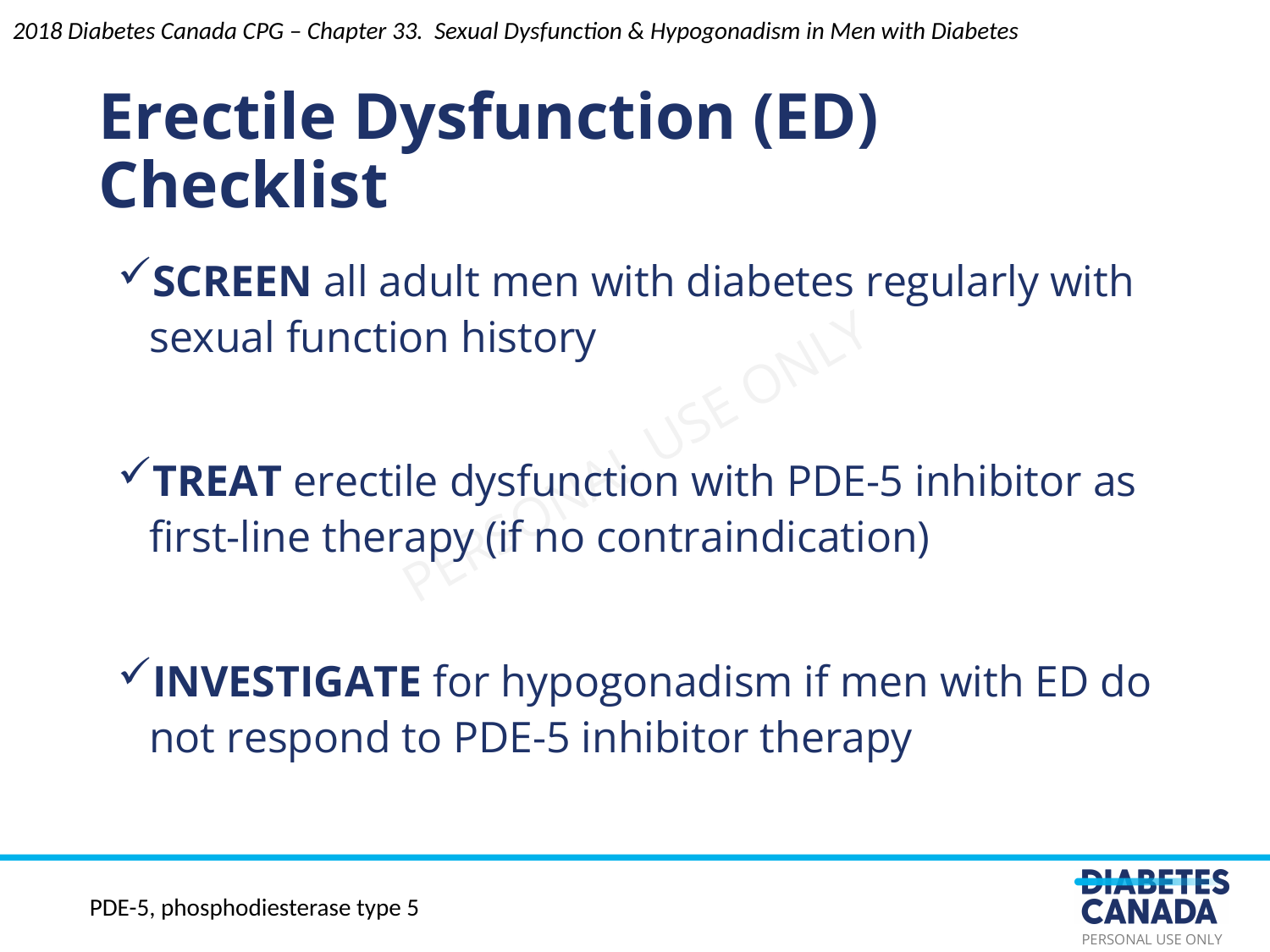

2018 Diabetes Canada CPG – Chapter 33.  Sexual Dysfunction & Hypogonadism in Men with Diabetes
Erectile Dysfunction (ED) Checklist
SCREEN all adult men with diabetes regularly with sexual function history

TREAT erectile dysfunction with PDE-5 inhibitor as first-line therapy (if no contraindication)

INVESTIGATE for hypogonadism if men with ED do not respond to PDE-5 inhibitor therapy
PDE-5, phosphodiesterase type 5